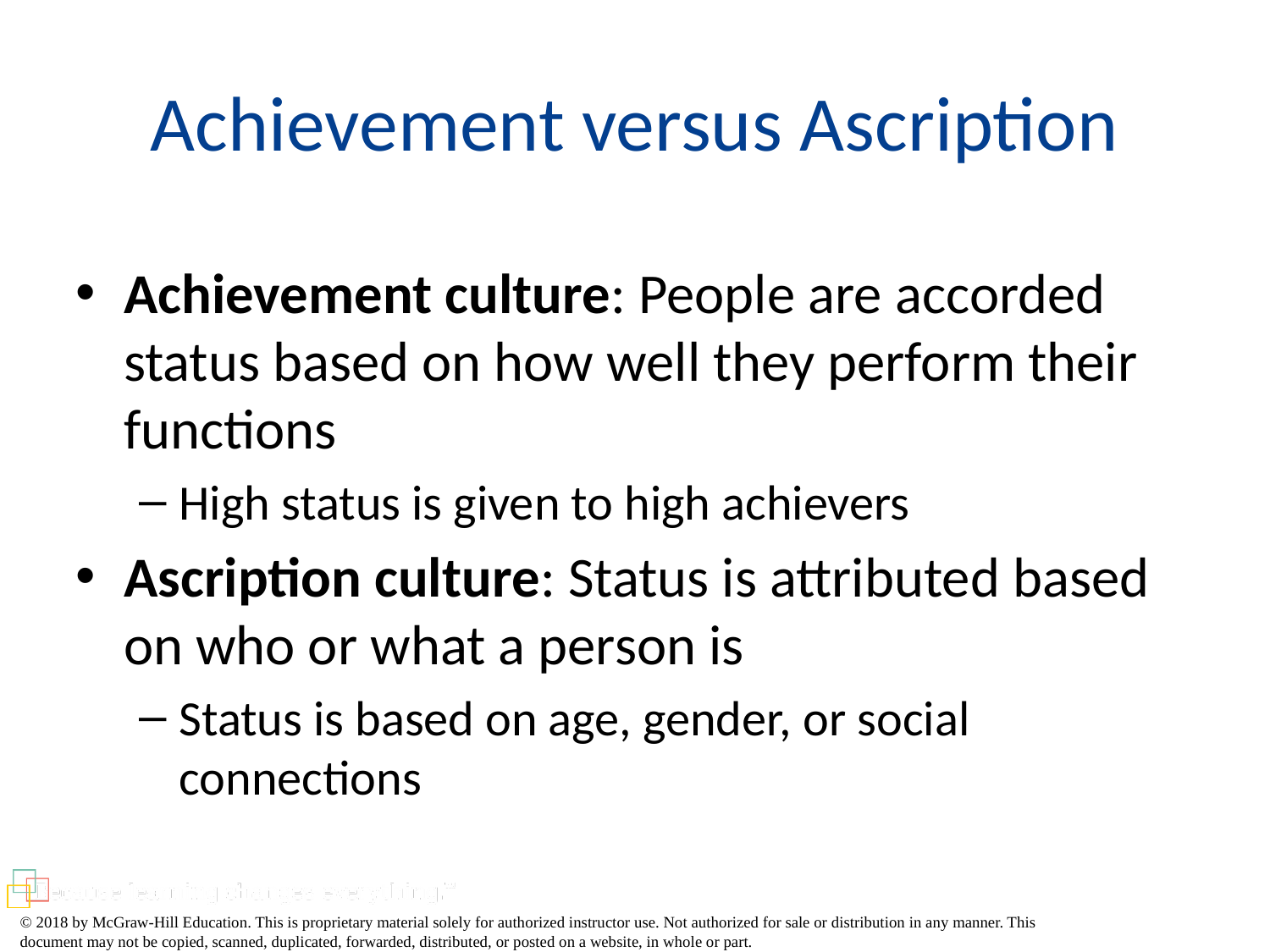

# Achievement versus Ascription
Achievement culture: People are accorded status based on how well they perform their functions
High status is given to high achievers
Ascription culture: Status is attributed based on who or what a person is
Status is based on age, gender, or social connections